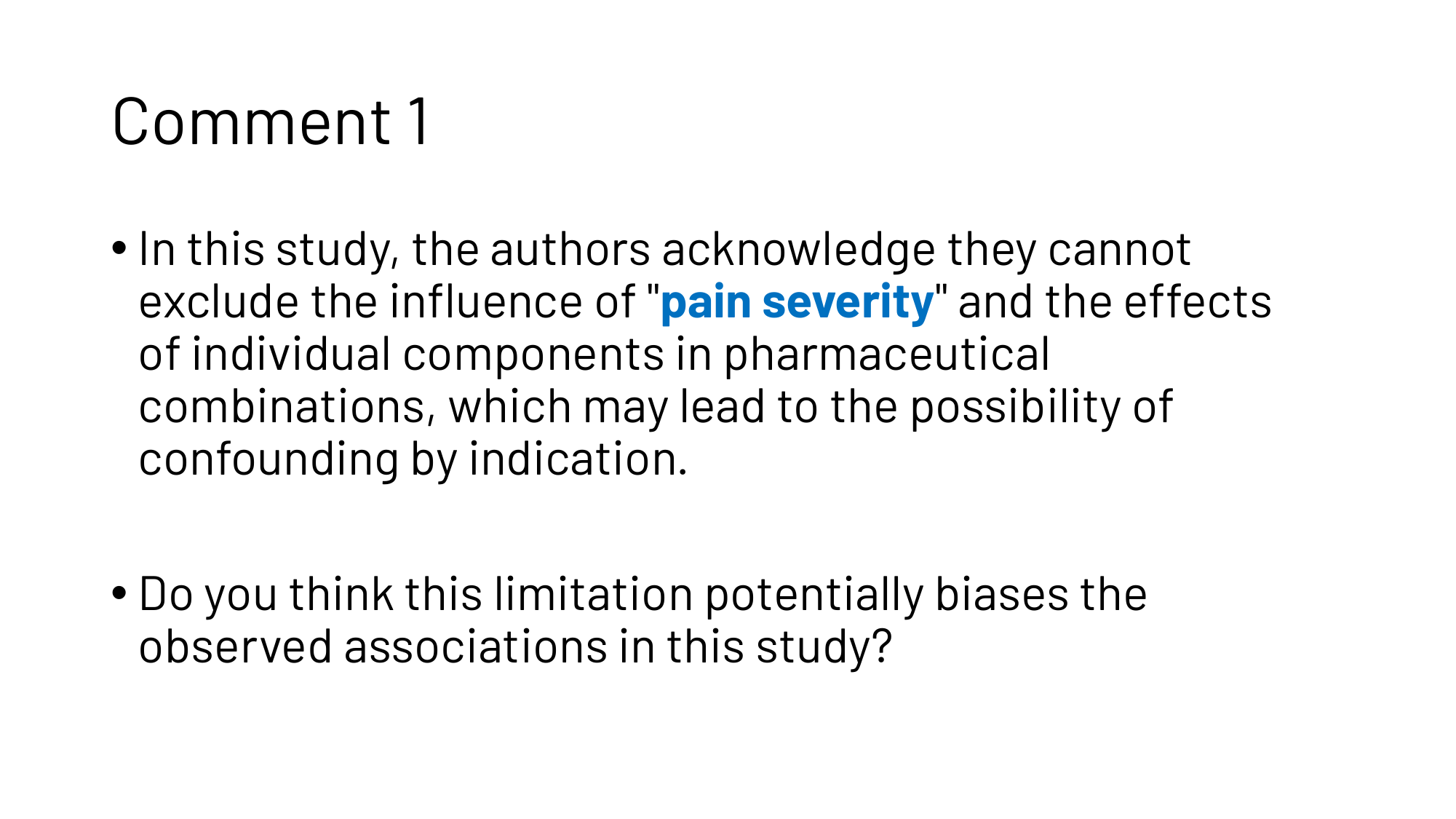

# Comment 1
In this study, the authors acknowledge they cannot exclude the influence of "pain severity" and the effects of individual components in pharmaceutical combinations, which may lead to the possibility of confounding by indication.

Do you think this limitation potentially biases the observed associations in this study?